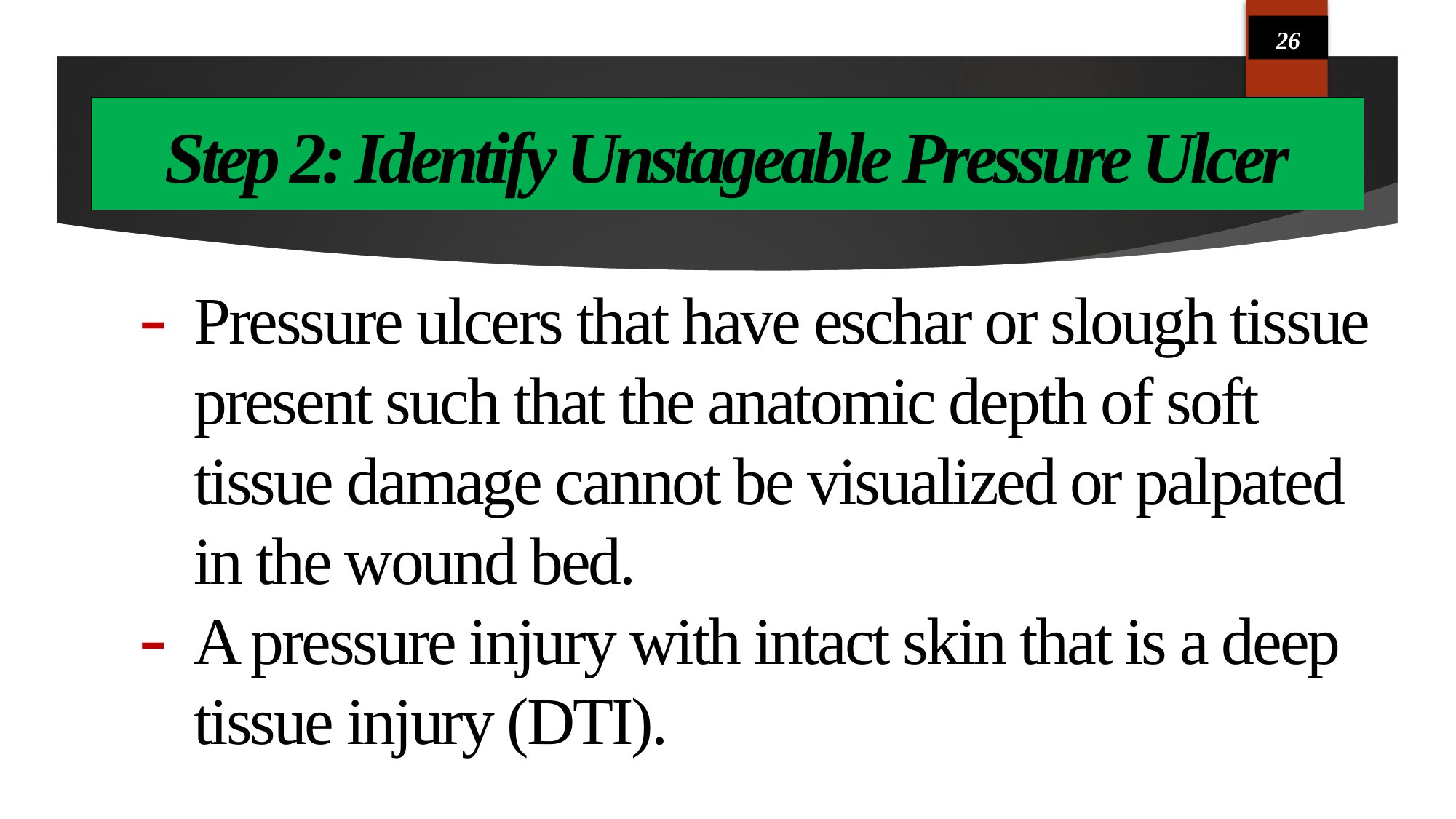

26
# Step 2: Identify Unstageable Pressure Ulcer
Pressure ulcers that have eschar or slough tissue present such that the anatomic depth of soft tissue damage cannot be visualized or palpated in the wound bed.
A pressure injury with intact skin that is a deep tissue injury (DTI).